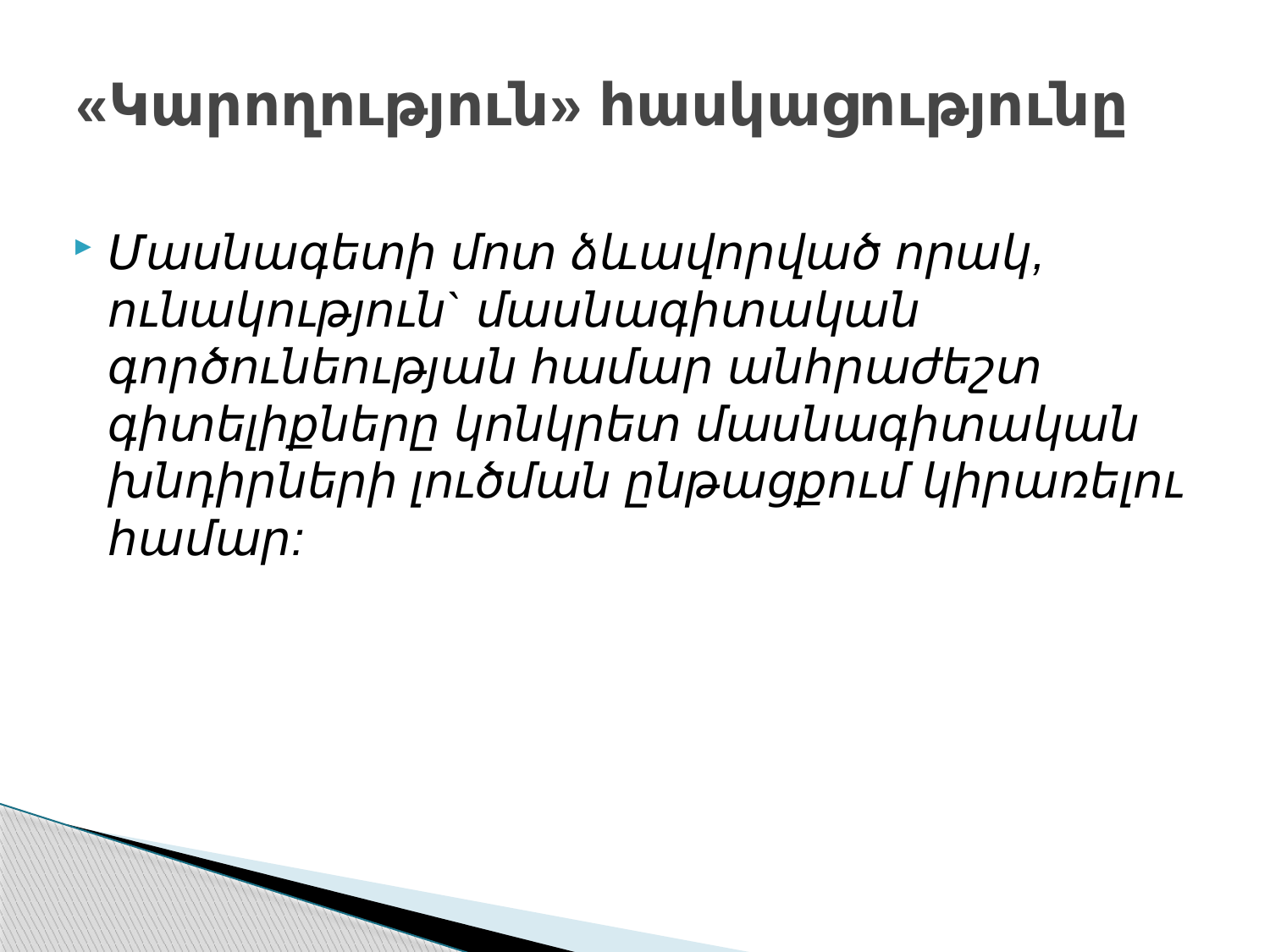

# «Կարողություն» հասկացությունը
Մասնագետի մոտ ձևավոր­ված որակ,
ունակու­թ­յուն` մասնագի­տական գործունեության համար ան­հրաժեշտ գիտելիքները կոնկ­րետ մասնագիտական խնդիրների լուծման ընթացքում կիրառելու համար: